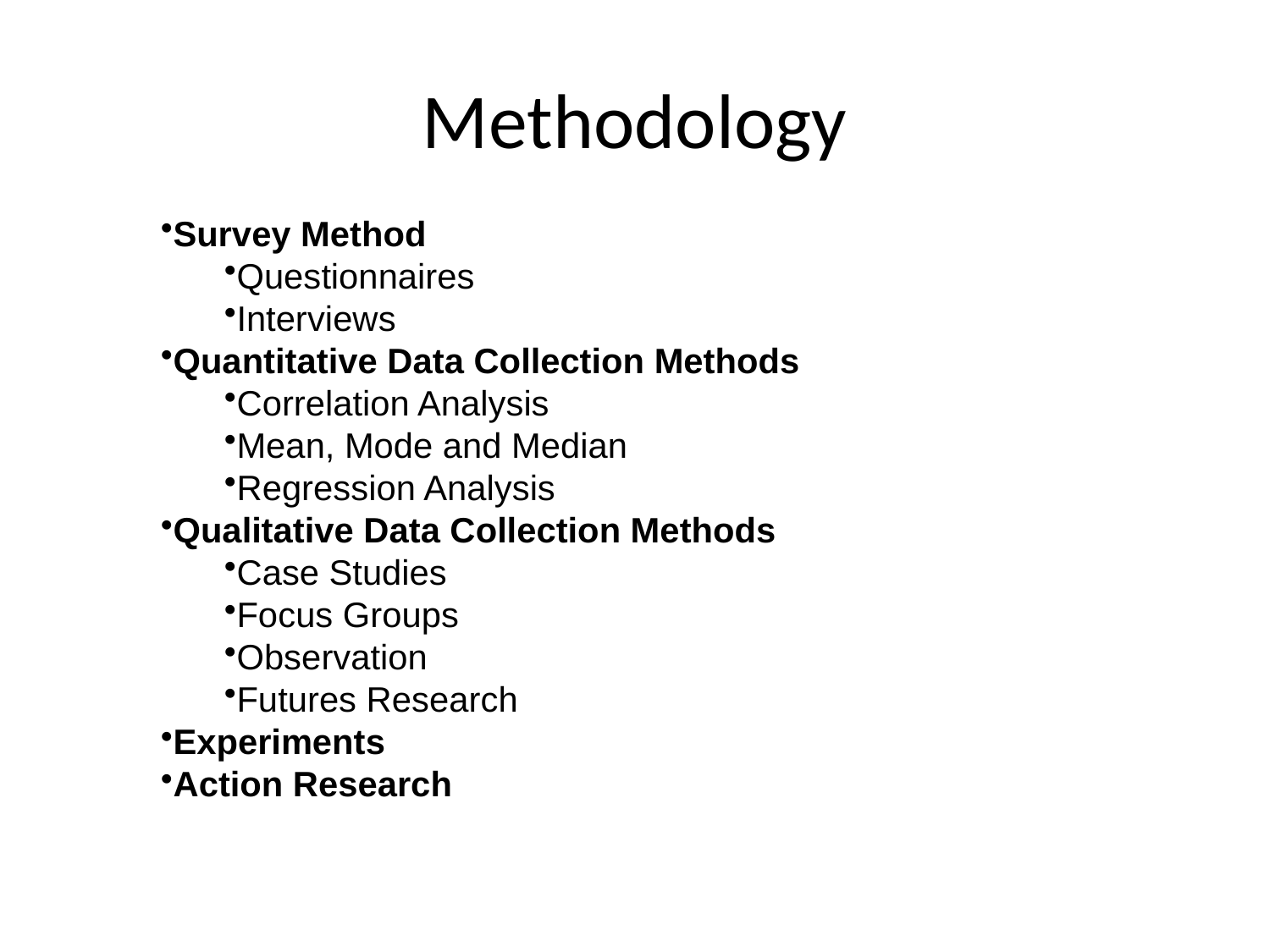

# Methodology
Survey Method
Questionnaires
Interviews
Quantitative Data Collection Methods
Correlation Analysis
Mean, Mode and Median
Regression Analysis
Qualitative Data Collection Methods
Case Studies
Focus Groups
Observation
Futures Research
Experiments
Action Research